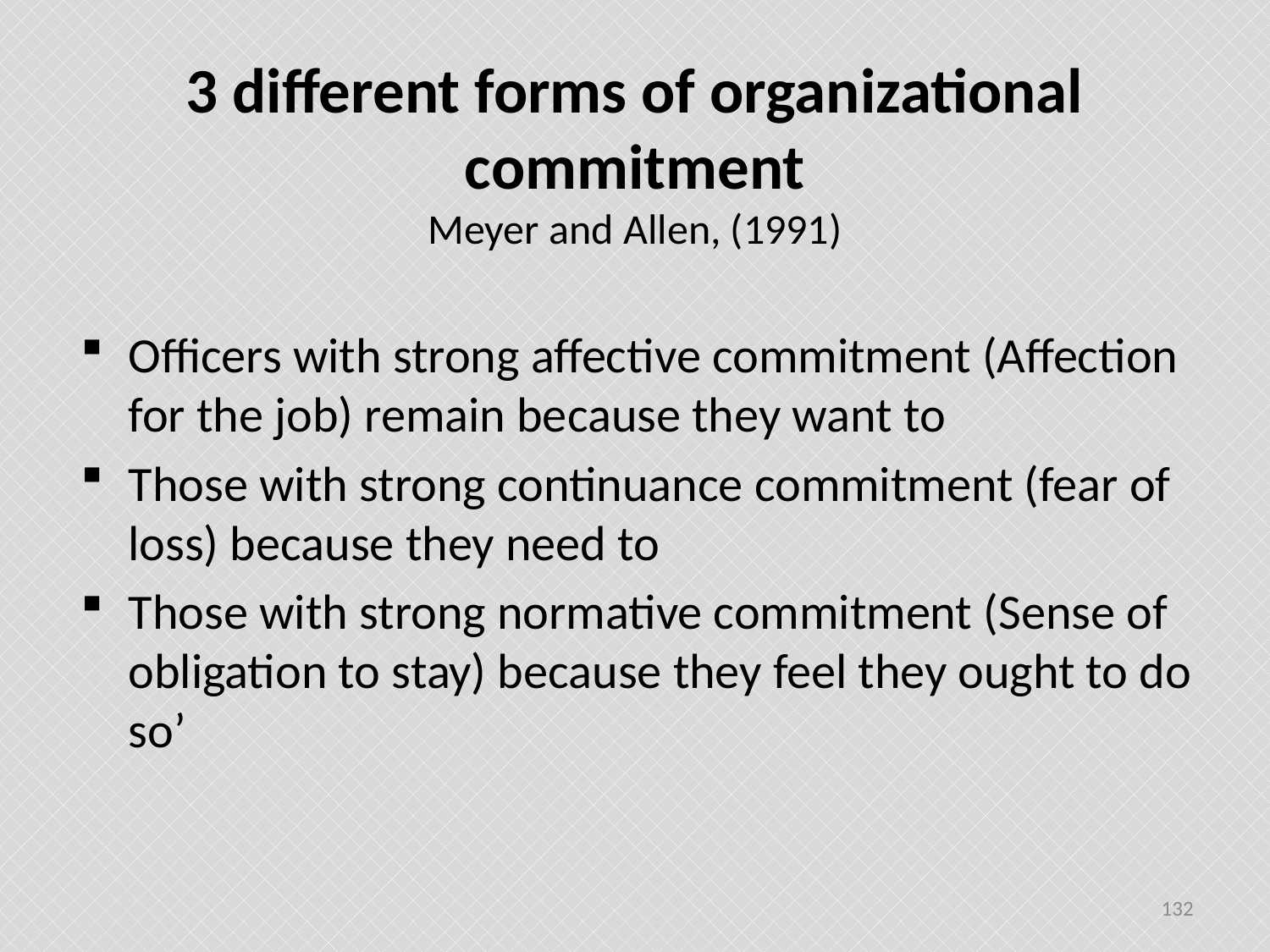

# 3 different forms of organizational commitment Meyer and Allen, (1991)
Officers with strong affective commitment (Affection for the job) remain because they want to
Those with strong continuance commitment (fear of loss) because they need to
Those with strong normative commitment (Sense of obligation to stay) because they feel they ought to do so’
132